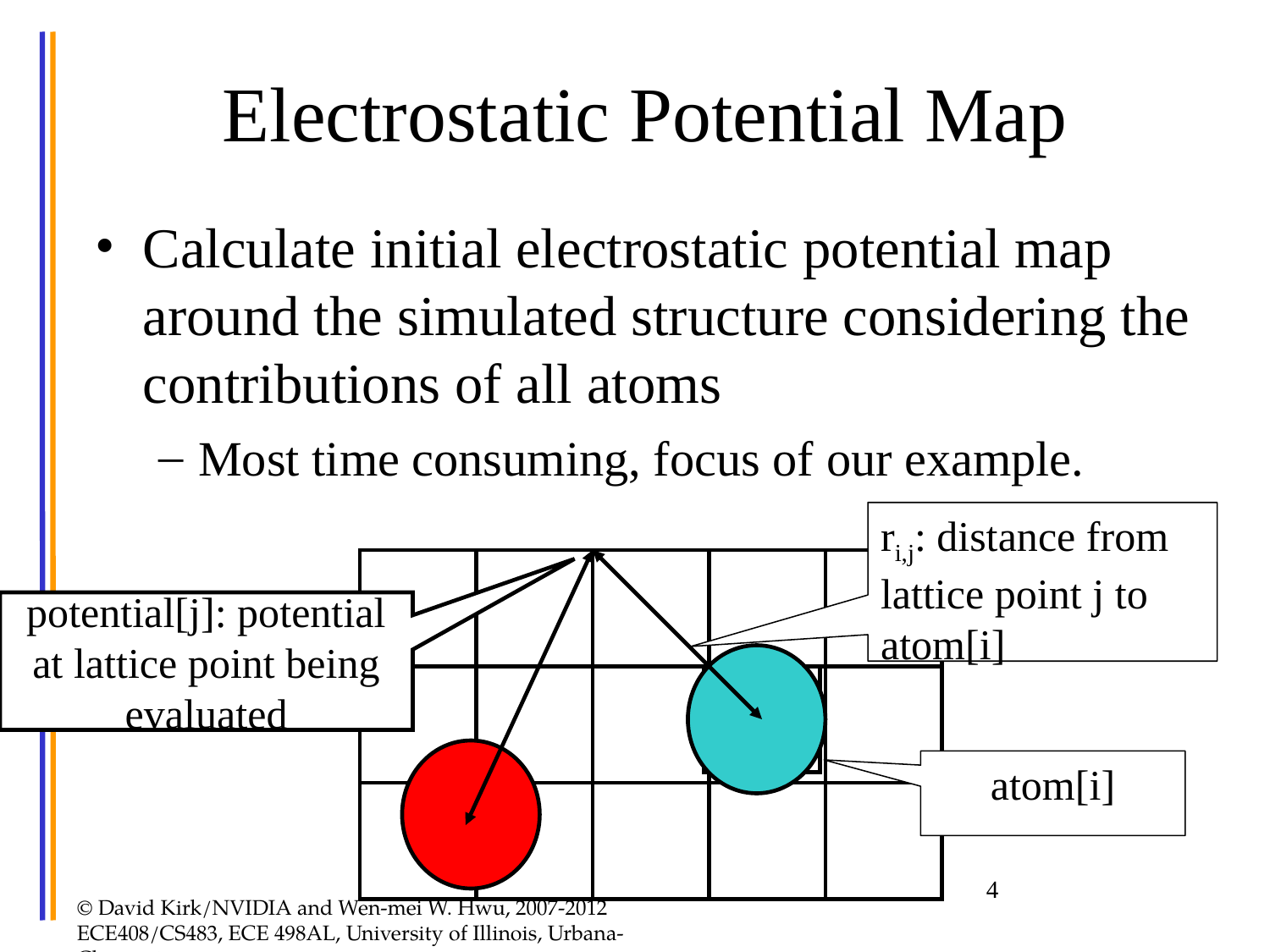

# Electrostatic Potential Map
Calculate initial electrostatic potential map around the simulated structure considering the contributions of all atoms
Most time consuming, focus of our example.
ri,j: distance from  lattice point j to atom[i]

potential[j]: potential at lattice point being evaluated

atom[i]

4